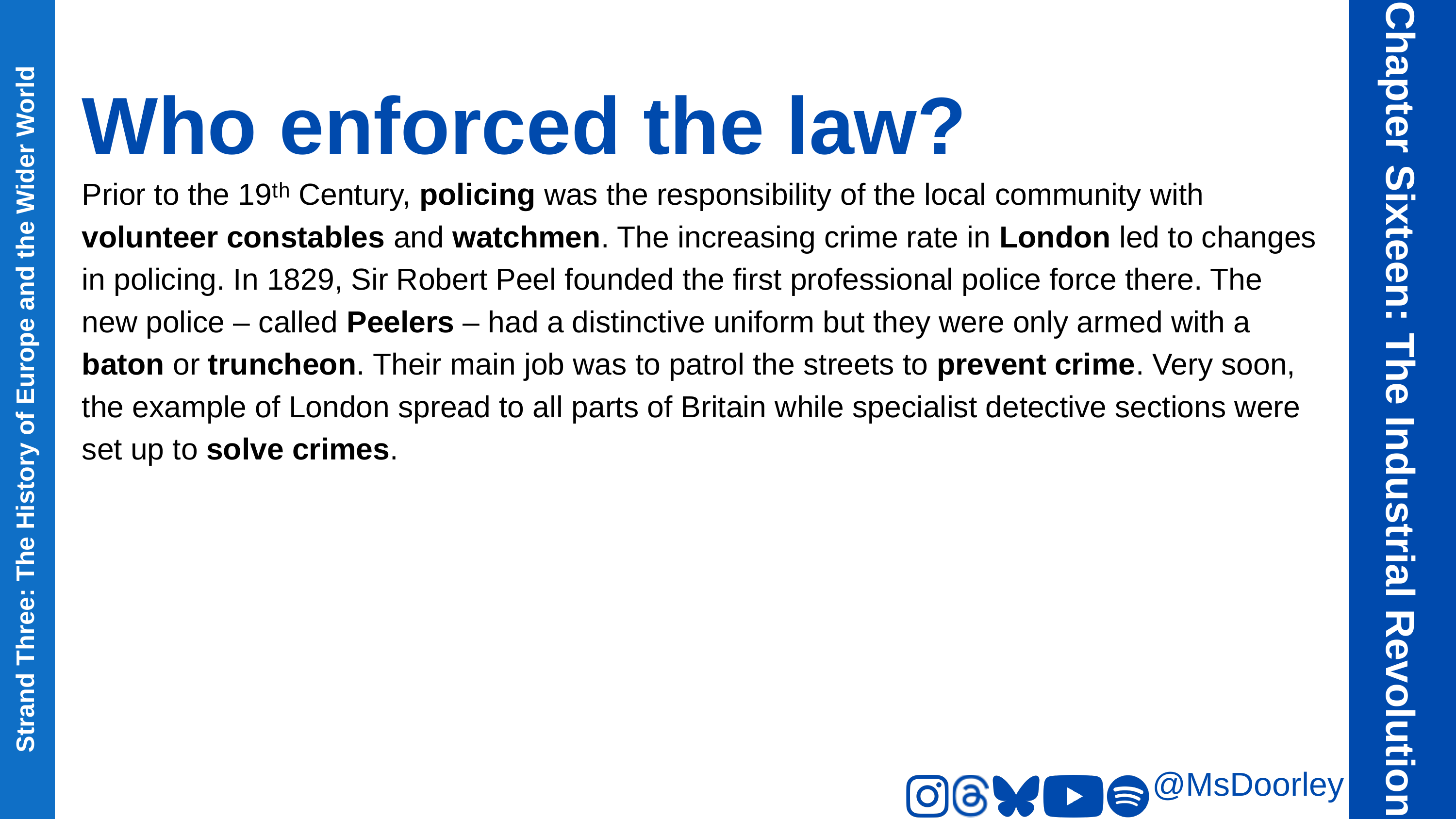

Who enforced the law?
Prior to the 19ᵗʰ Century, policing was the responsibility of the local community with volunteer constables and watchmen. The increasing crime rate in London led to changes in policing. In 1829, Sir Robert Peel founded the first professional police force there. The new police – called Peelers – had a distinctive uniform but they were only armed with a baton or truncheon. Their main job was to patrol the streets to prevent crime. Very soon, the example of London spread to all parts of Britain while specialist detective sections were set up to solve crimes.
Chapter Sixteen: The Industrial Revolution
Strand Three: The History of Europe and the Wider World

@MsDoorley